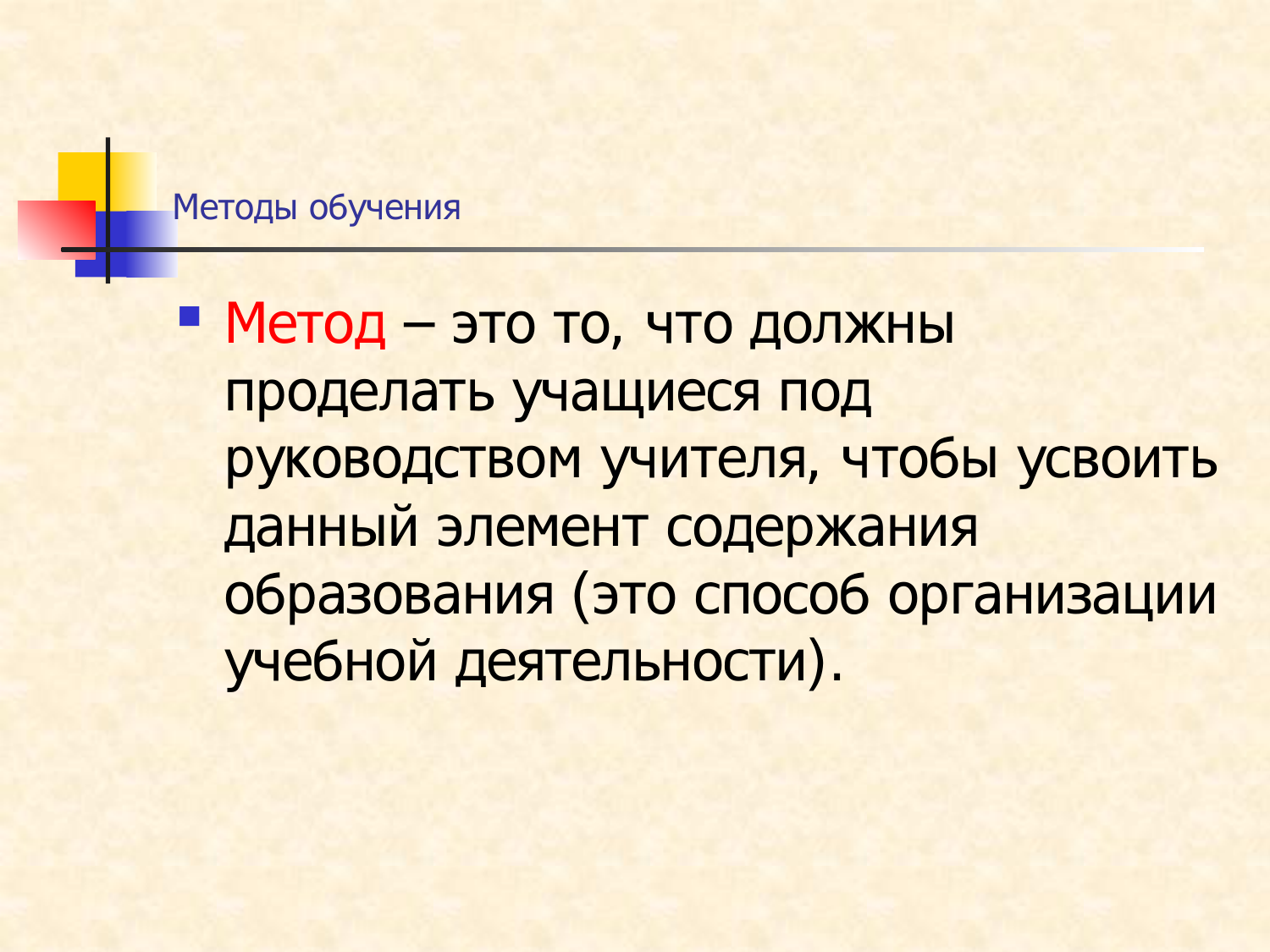

# Методы обучения
Метод – это то, что должны проделать учащиеся под руководством учителя, чтобы усвоить данный элемент содержания образования (это способ организации учебной деятельности).